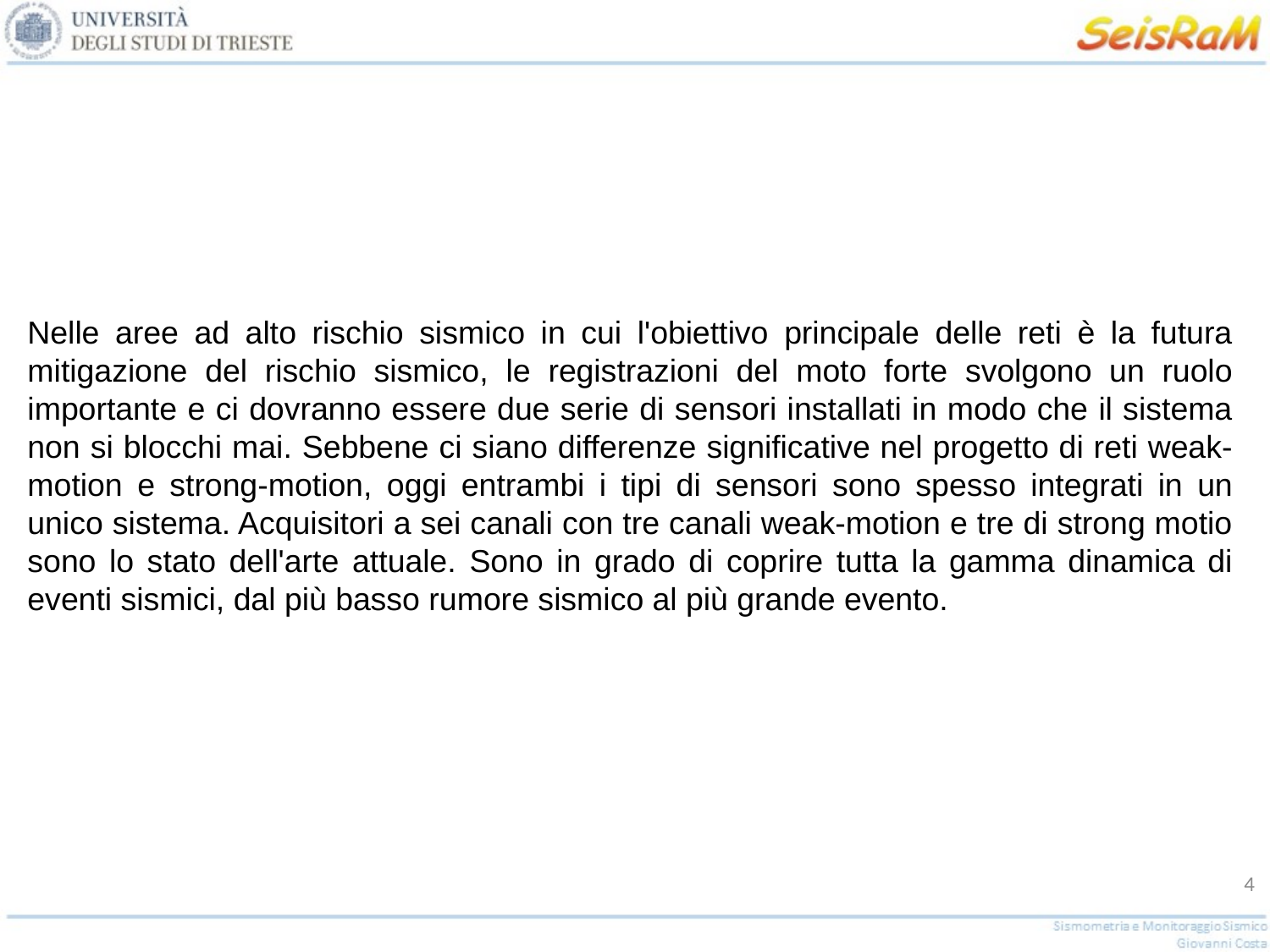

Nelle aree ad alto rischio sismico in cui l'obiettivo principale delle reti è la futura mitigazione del rischio sismico, le registrazioni del moto forte svolgono un ruolo importante e ci dovranno essere due serie di sensori installati in modo che il sistema non si blocchi mai. Sebbene ci siano differenze significative nel progetto di reti weak-motion e strong-motion, oggi entrambi i tipi di sensori sono spesso integrati in un unico sistema. Acquisitori a sei canali con tre canali weak-motion e tre di strong motio sono lo stato dell'arte attuale. Sono in grado di coprire tutta la gamma dinamica di eventi sismici, dal più basso rumore sismico al più grande evento.
4